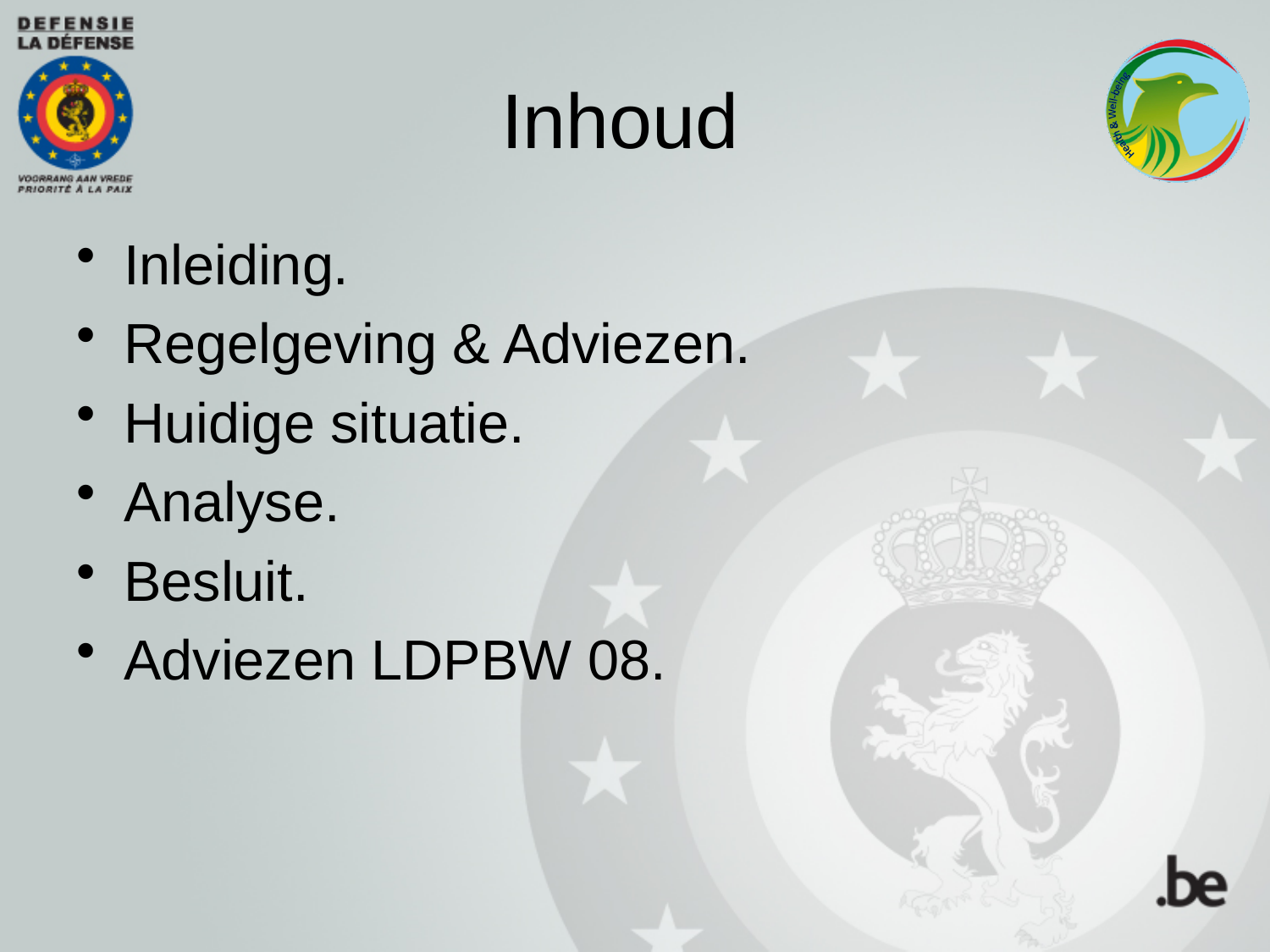

# Inhoud
Inleiding.
Regelgeving & Adviezen.
Huidige situatie.
Analyse.
Besluit.
Adviezen LDPBW 08.